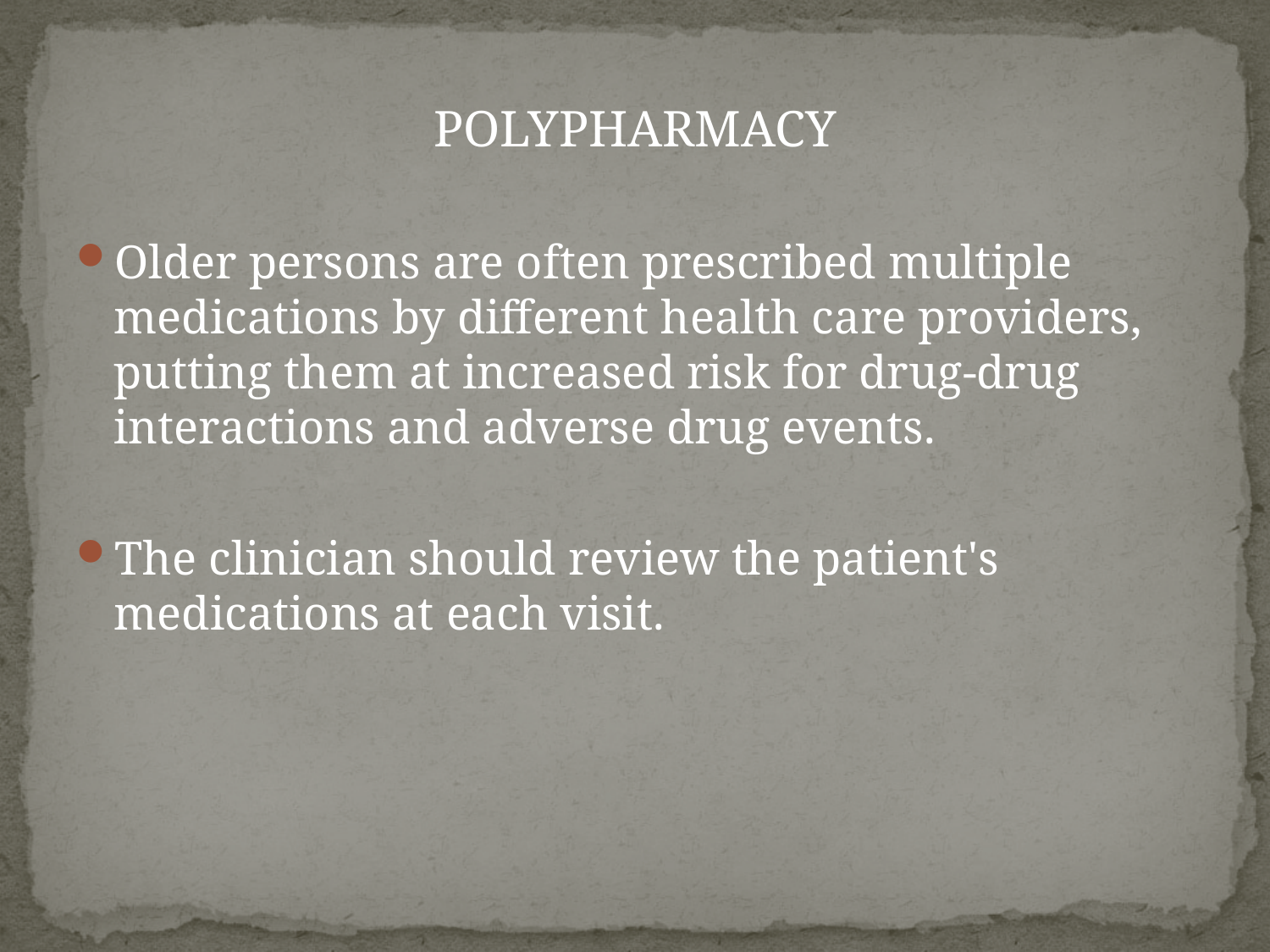

#
POLYPHARMACY

Older persons are often prescribed multiple medications by different health care providers, putting them at increased risk for drug-drug interactions and adverse drug events.

The clinician should review the patient's medications at each visit.